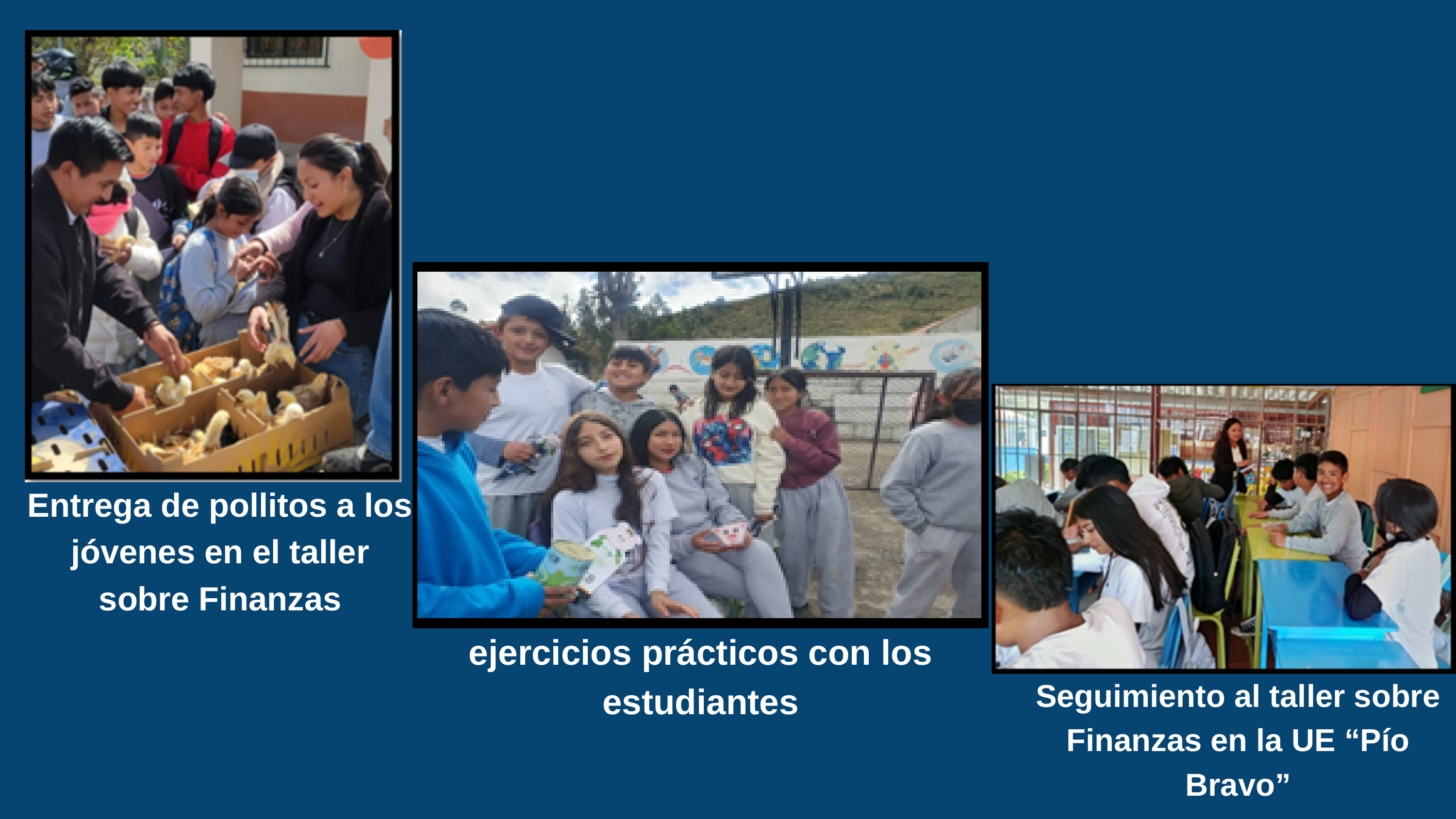

Entrega de pollitos a los jóvenes en el taller sobre Finanzas
ejercicios prácticos con los estudiantes
Seguimiento al taller sobre Finanzas en la UE “Pío Bravo”